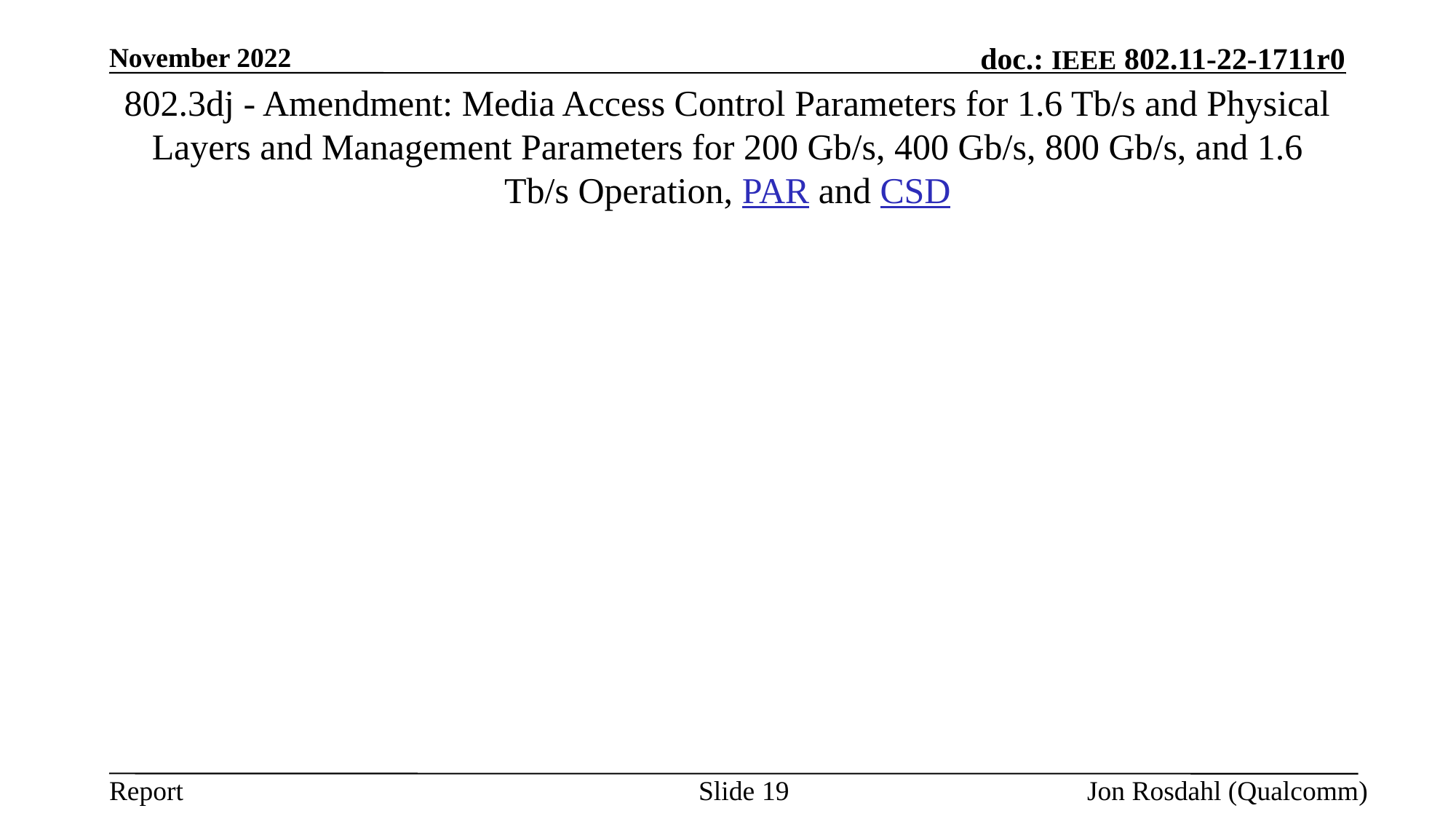

November 2022
# 802.3dj - Amendment: Media Access Control Parameters for 1.6 Tb/s and Physical Layers and Management Parameters for 200 Gb/s, 400 Gb/s, 800 Gb/s, and 1.6 Tb/s Operation, PAR and CSD

Slide 19
Jon Rosdahl (Qualcomm)